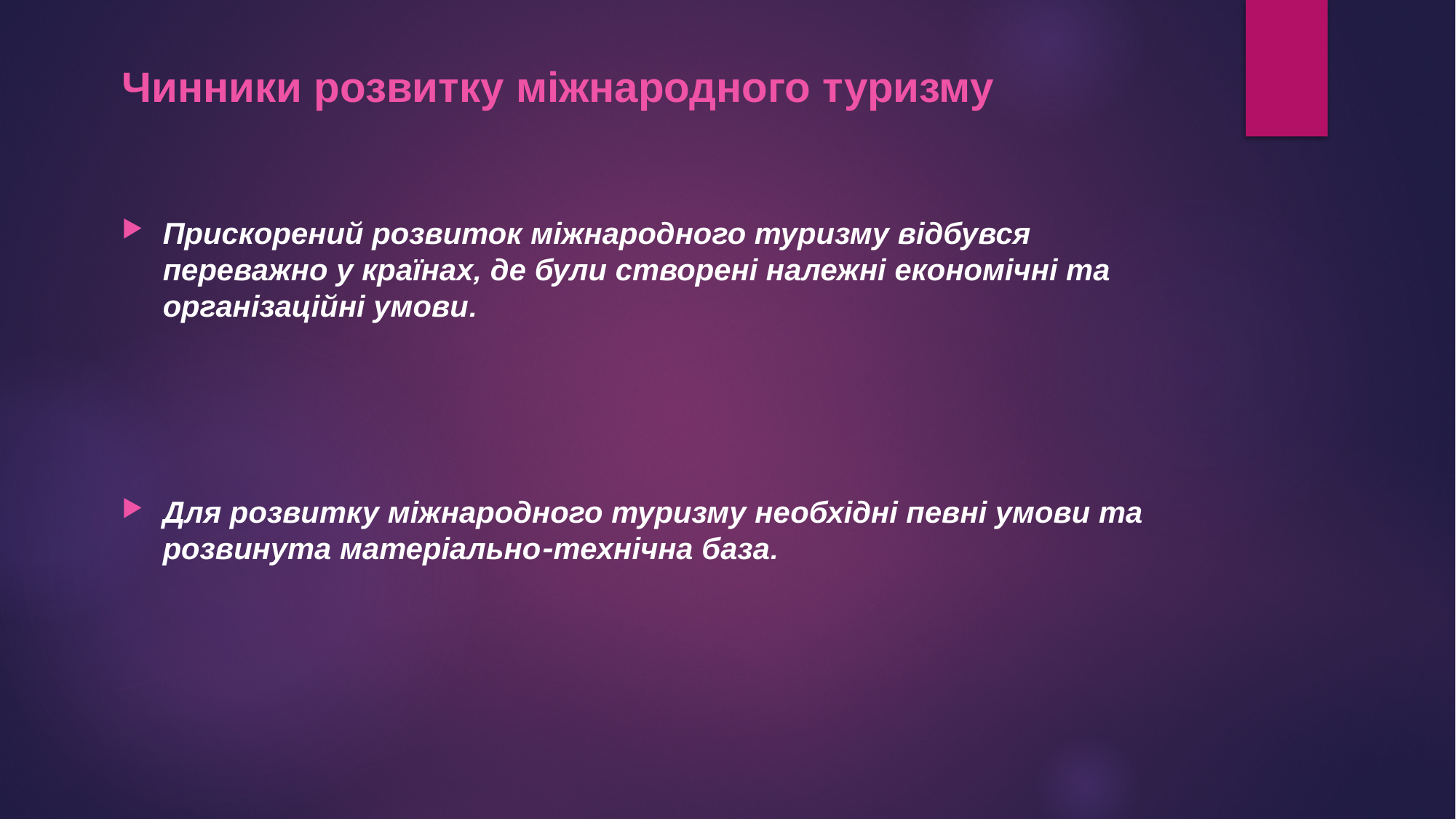

# Чинники розвитку міжнародного туризму
Прискорений розвиток міжнародного туризму відбувся переважно у країнах, де були створені належні економічні та організаційні умови.

Для розвитку міжнародного туризму необхідні певні умови та розвинута матеріально-технічна база.